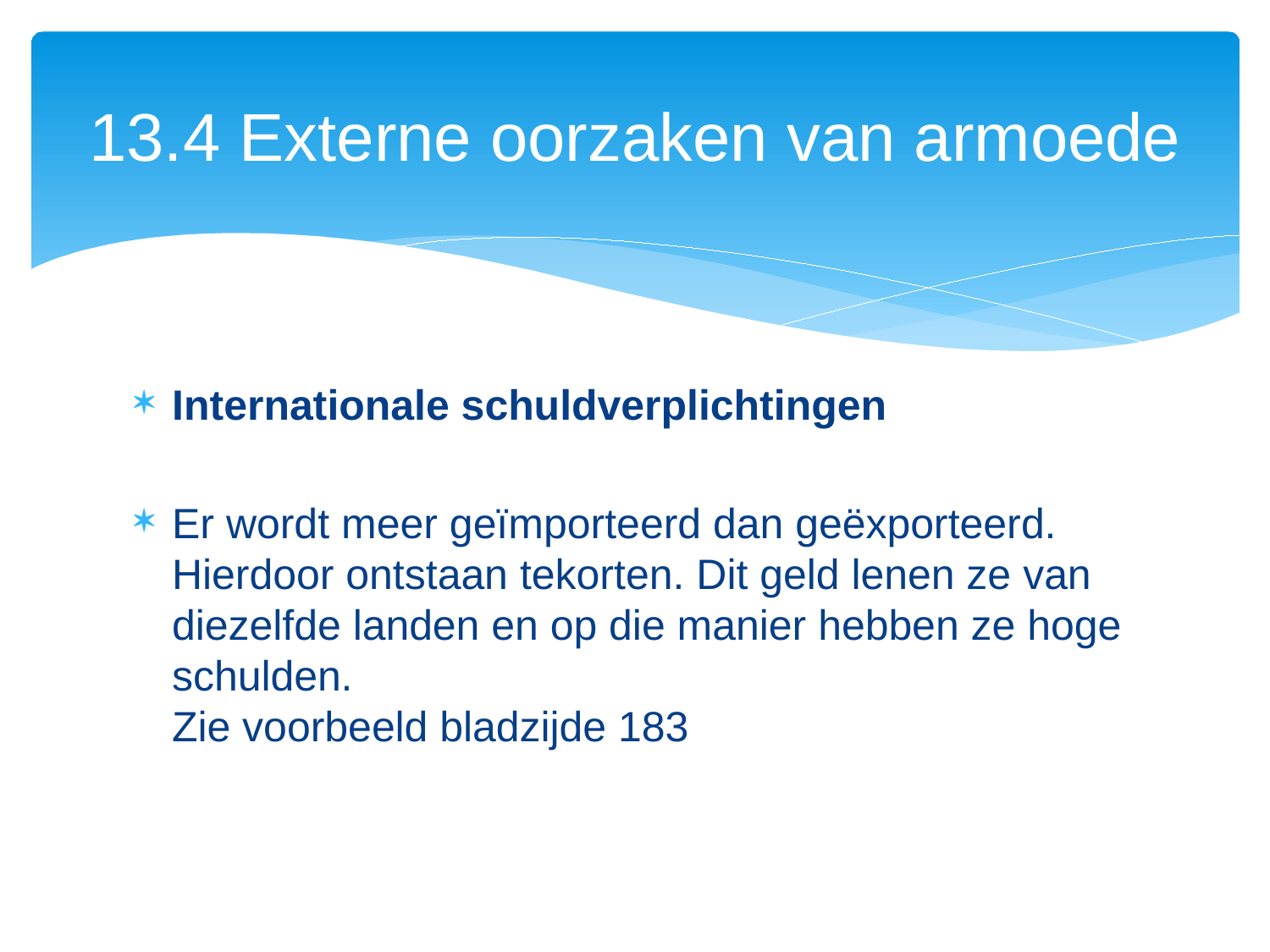

# 13.4 Externe oorzaken van armoede
Internationale schuldverplichtingen

Er wordt meer geïmporteerd dan geëxporteerd. Hierdoor ontstaan tekorten. Dit geld lenen ze van diezelfde landen en op die manier hebben ze hoge schulden.
Zie voorbeeld bladzijde 183